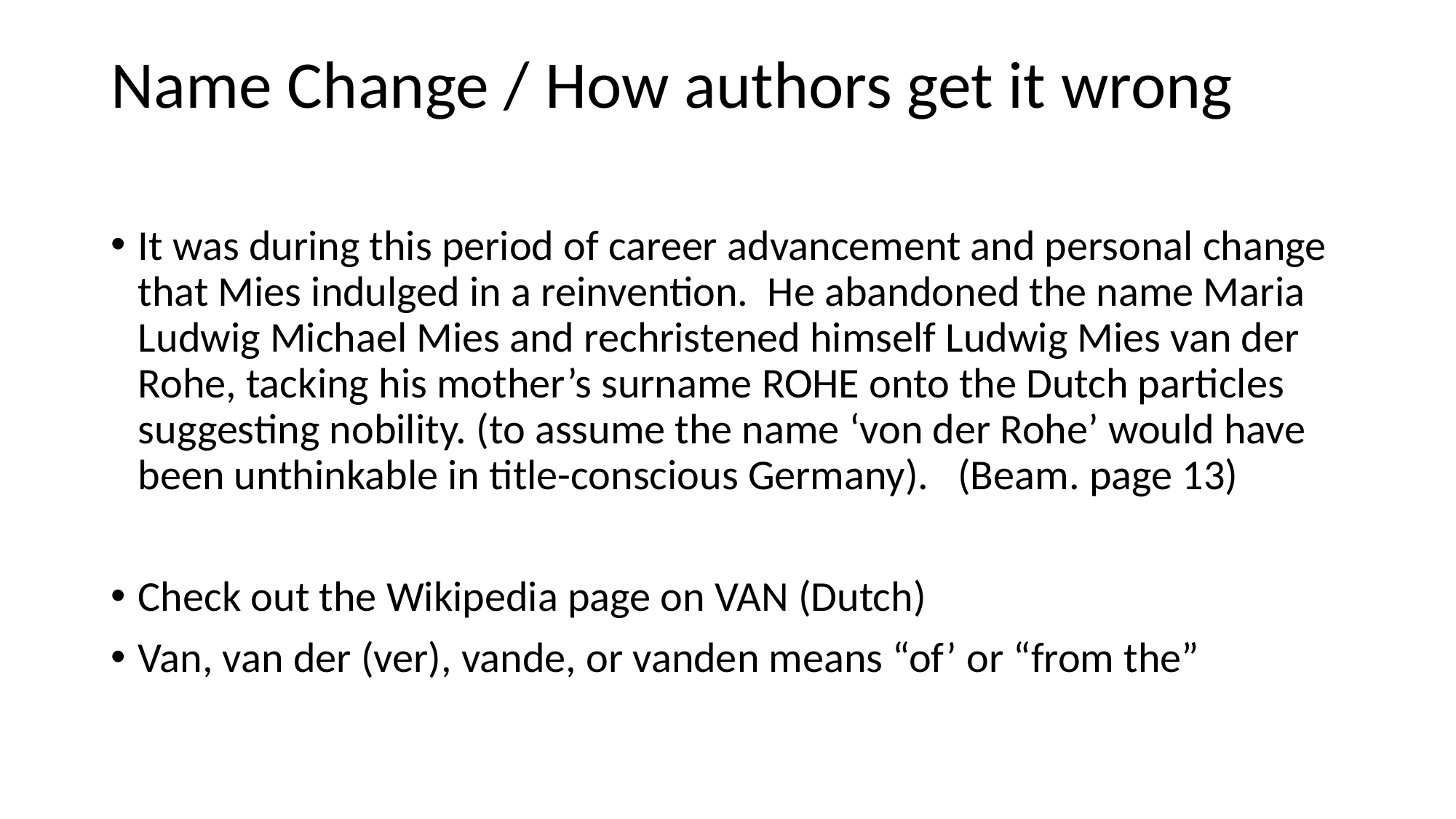

# Name Change / How authors get it wrong
It was during this period of career advancement and personal change that Mies indulged in a reinvention.  He abandoned the name Maria Ludwig Michael Mies and rechristened himself Ludwig Mies van der Rohe, tacking his mother’s surname ROHE onto the Dutch particles suggesting nobility. (to assume the name ‘von der Rohe’ would have been unthinkable in title-conscious Germany).   (Beam. page 13)

Check out the Wikipedia page on VAN (Dutch)
Van, van der (ver), vande, or vanden means “of’ or “from the”